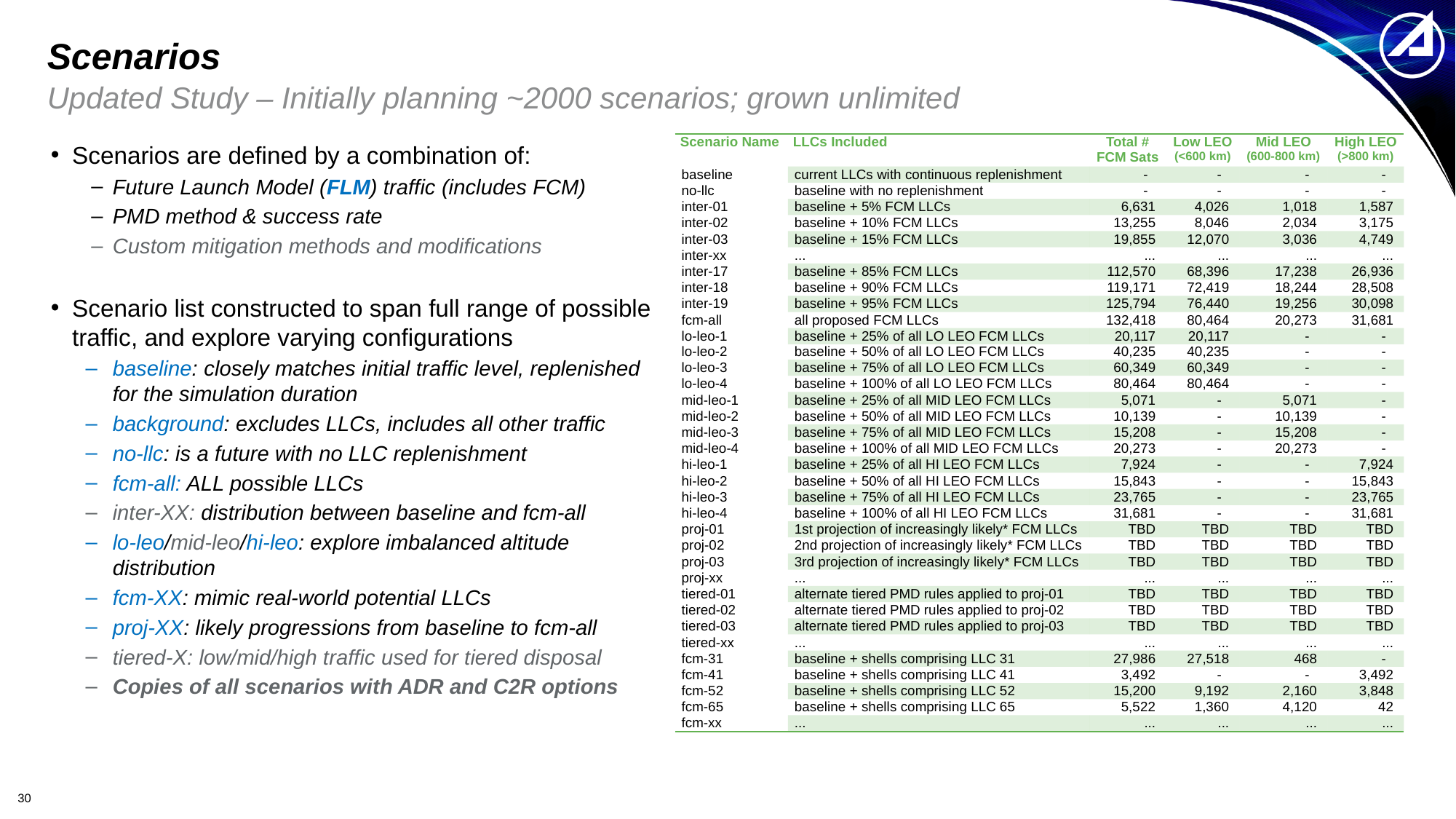

# Scenarios
Updated Study – Initially planning ~2000 scenarios; grown unlimited
| Scenario Name | LLCs Included | Total # FCM Sats | Low LEO (<600 km) | Mid LEO (600-800 km) | High LEO (>800 km) |
| --- | --- | --- | --- | --- | --- |
| baseline | current LLCs with continuous replenishment | - | - | - | - |
| no-llc | baseline with no replenishment | - | - | - | - |
| inter-01 | baseline + 5% FCM LLCs | 6,631 | 4,026 | 1,018 | 1,587 |
| inter-02 | baseline + 10% FCM LLCs | 13,255 | 8,046 | 2,034 | 3,175 |
| inter-03 | baseline + 15% FCM LLCs | 19,855 | 12,070 | 3,036 | 4,749 |
| inter-xx | ... | ... | ... | ... | ... |
| inter-17 | baseline + 85% FCM LLCs | 112,570 | 68,396 | 17,238 | 26,936 |
| inter-18 | baseline + 90% FCM LLCs | 119,171 | 72,419 | 18,244 | 28,508 |
| inter-19 | baseline + 95% FCM LLCs | 125,794 | 76,440 | 19,256 | 30,098 |
| fcm-all | all proposed FCM LLCs | 132,418 | 80,464 | 20,273 | 31,681 |
| lo-leo-1 | baseline + 25% of all LO LEO FCM LLCs | 20,117 | 20,117 | - | - |
| lo-leo-2 | baseline + 50% of all LO LEO FCM LLCs | 40,235 | 40,235 | - | - |
| lo-leo-3 | baseline + 75% of all LO LEO FCM LLCs | 60,349 | 60,349 | - | - |
| lo-leo-4 | baseline + 100% of all LO LEO FCM LLCs | 80,464 | 80,464 | - | - |
| mid-leo-1 | baseline + 25% of all MID LEO FCM LLCs | 5,071 | - | 5,071 | - |
| mid-leo-2 | baseline + 50% of all MID LEO FCM LLCs | 10,139 | - | 10,139 | - |
| mid-leo-3 | baseline + 75% of all MID LEO FCM LLCs | 15,208 | - | 15,208 | - |
| mid-leo-4 | baseline + 100% of all MID LEO FCM LLCs | 20,273 | - | 20,273 | - |
| hi-leo-1 | baseline + 25% of all HI LEO FCM LLCs | 7,924 | - | - | 7,924 |
| hi-leo-2 | baseline + 50% of all HI LEO FCM LLCs | 15,843 | - | - | 15,843 |
| hi-leo-3 | baseline + 75% of all HI LEO FCM LLCs | 23,765 | - | - | 23,765 |
| hi-leo-4 | baseline + 100% of all HI LEO FCM LLCs | 31,681 | - | - | 31,681 |
| proj-01 | 1st projection of increasingly likely\* FCM LLCs | TBD | TBD | TBD | TBD |
| proj-02 | 2nd projection of increasingly likely\* FCM LLCs | TBD | TBD | TBD | TBD |
| proj-03 | 3rd projection of increasingly likely\* FCM LLCs | TBD | TBD | TBD | TBD |
| proj-xx | ... | ... | ... | ... | ... |
| tiered-01 | alternate tiered PMD rules applied to proj-01 | TBD | TBD | TBD | TBD |
| tiered-02 | alternate tiered PMD rules applied to proj-02 | TBD | TBD | TBD | TBD |
| tiered-03 | alternate tiered PMD rules applied to proj-03 | TBD | TBD | TBD | TBD |
| tiered-xx | ... | ... | ... | ... | ... |
| fcm-31 | baseline + shells comprising LLC 31 | 27,986 | 27,518 | 468 | - |
| fcm-41 | baseline + shells comprising LLC 41 | 3,492 | - | - | 3,492 |
| fcm-52 | baseline + shells comprising LLC 52 | 15,200 | 9,192 | 2,160 | 3,848 |
| fcm-65 | baseline + shells comprising LLC 65 | 5,522 | 1,360 | 4,120 | 42 |
| fcm-xx | ... | ... | ... | ... | ... |
Scenarios are defined by a combination of:
Future Launch Model (FLM) traffic (includes FCM)
PMD method & success rate
Custom mitigation methods and modifications

Scenario list constructed to span full range of possible traffic, and explore varying configurations
baseline: closely matches initial traffic level, replenished for the simulation duration
background: excludes LLCs, includes all other traffic
no-llc: is a future with no LLC replenishment
fcm-all: ALL possible LLCs
inter-XX: distribution between baseline and fcm-all
lo-leo/mid-leo/hi-leo: explore imbalanced altitude distribution
fcm-XX: mimic real-world potential LLCs
proj-XX: likely progressions from baseline to fcm-all
tiered-X: low/mid/high traffic used for tiered disposal
Copies of all scenarios with ADR and C2R options